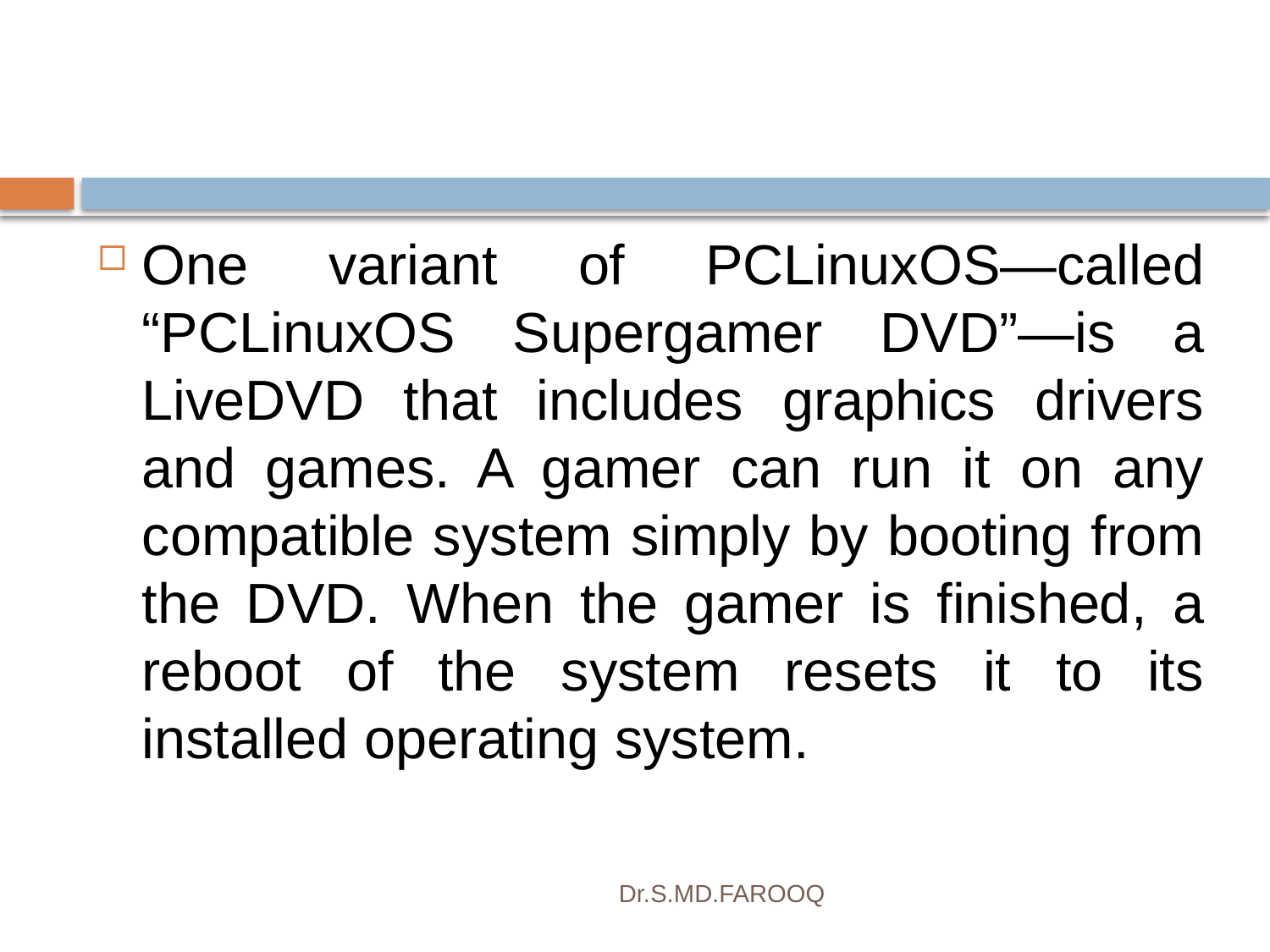

#
One variant of PCLinuxOS—called “PCLinuxOS Supergamer DVD”—is a LiveDVD that includes graphics drivers and games. A gamer can run it on any compatible system simply by booting from the DVD. When the gamer is finished, a reboot of the system resets it to its installed operating system.

Dr.S.MD.FAROOQ